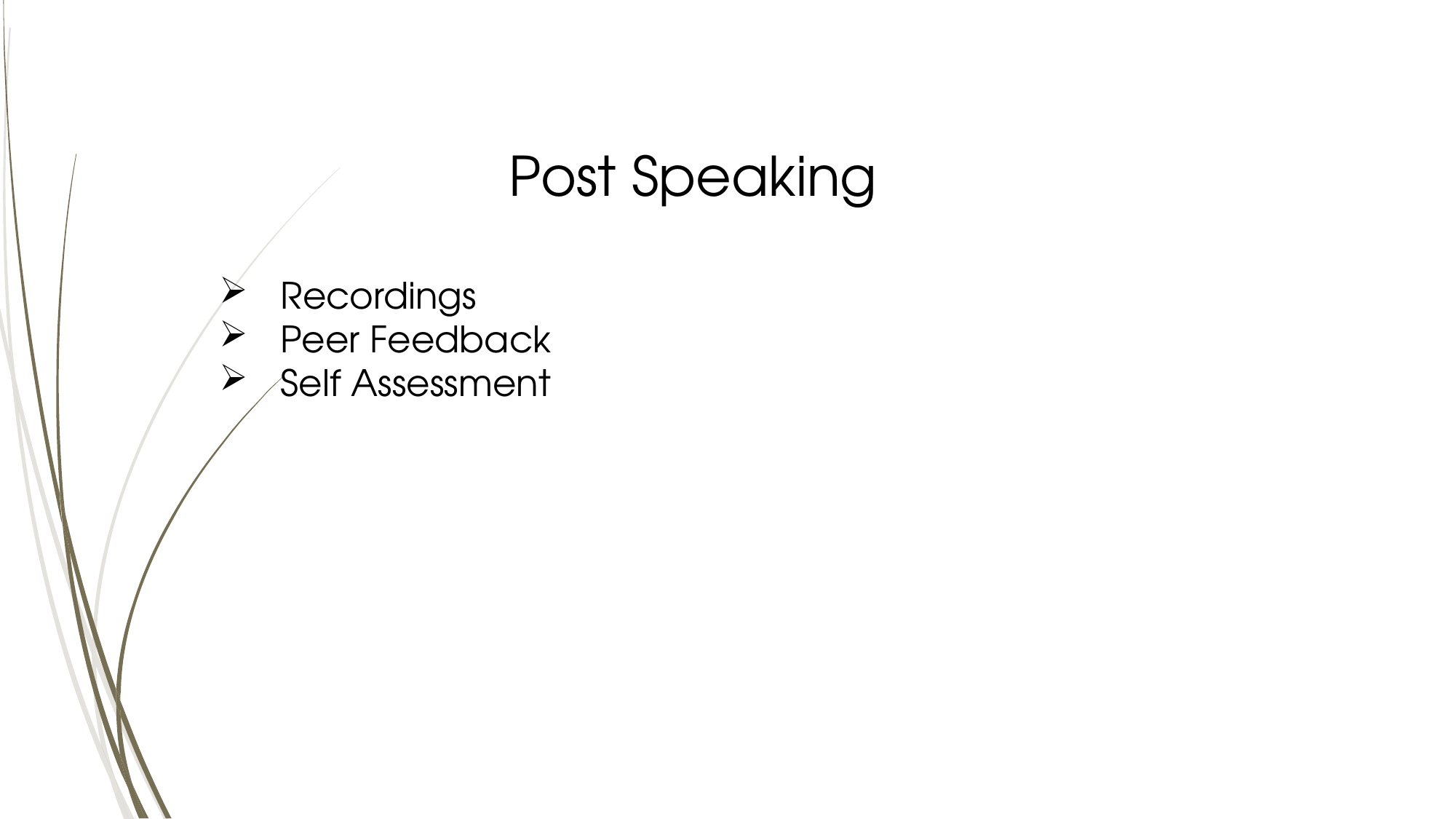

Post Speaking

Recordings
Peer Feedback
Self Assessment